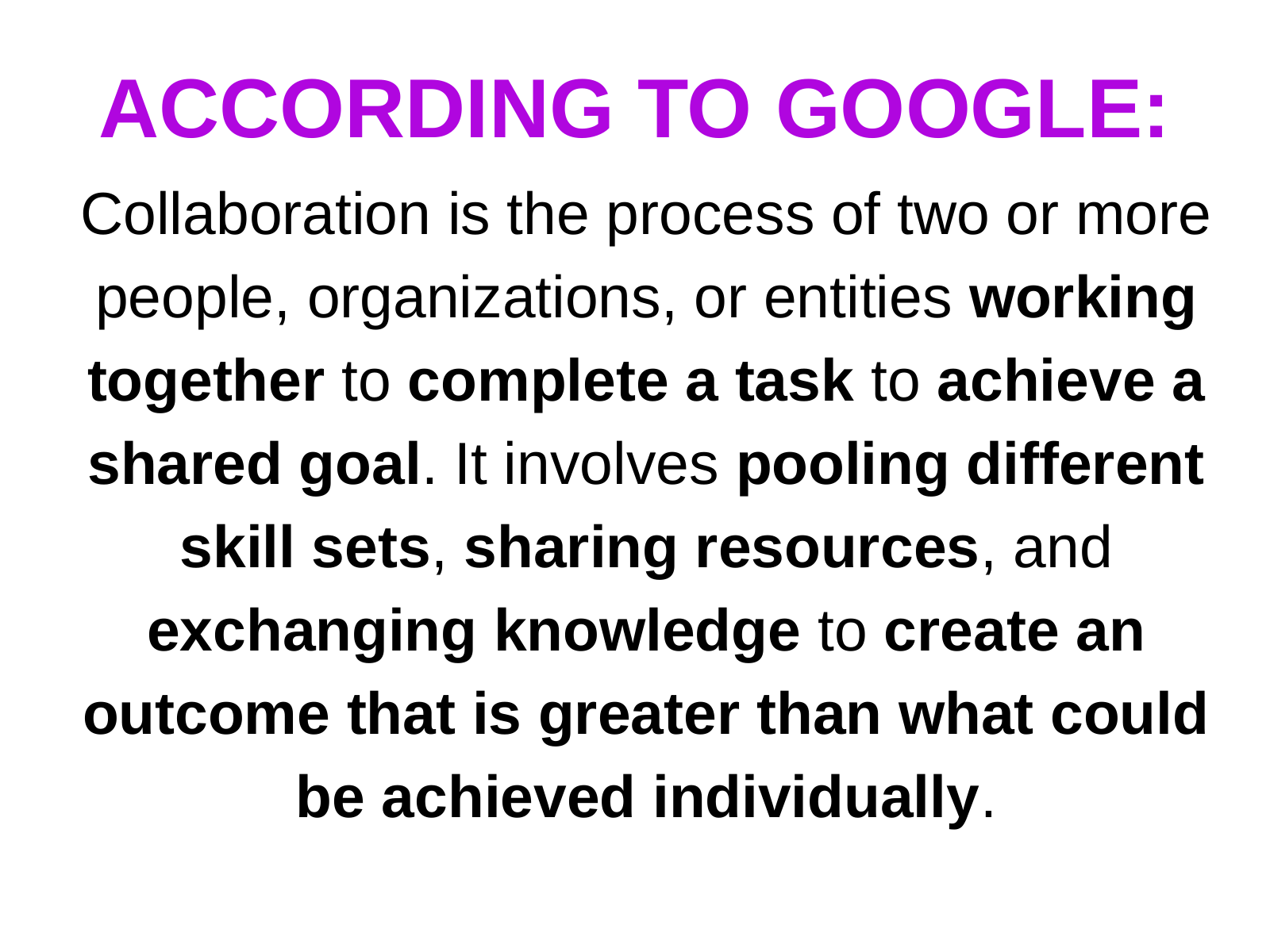

ACCORDING TO GOOGLE:
Collaboration is the process of two or more people, organizations, or entities working together to complete a task to achieve a shared goal. It involves pooling different skill sets, sharing resources, and exchanging knowledge to create an outcome that is greater than what could be achieved individually.